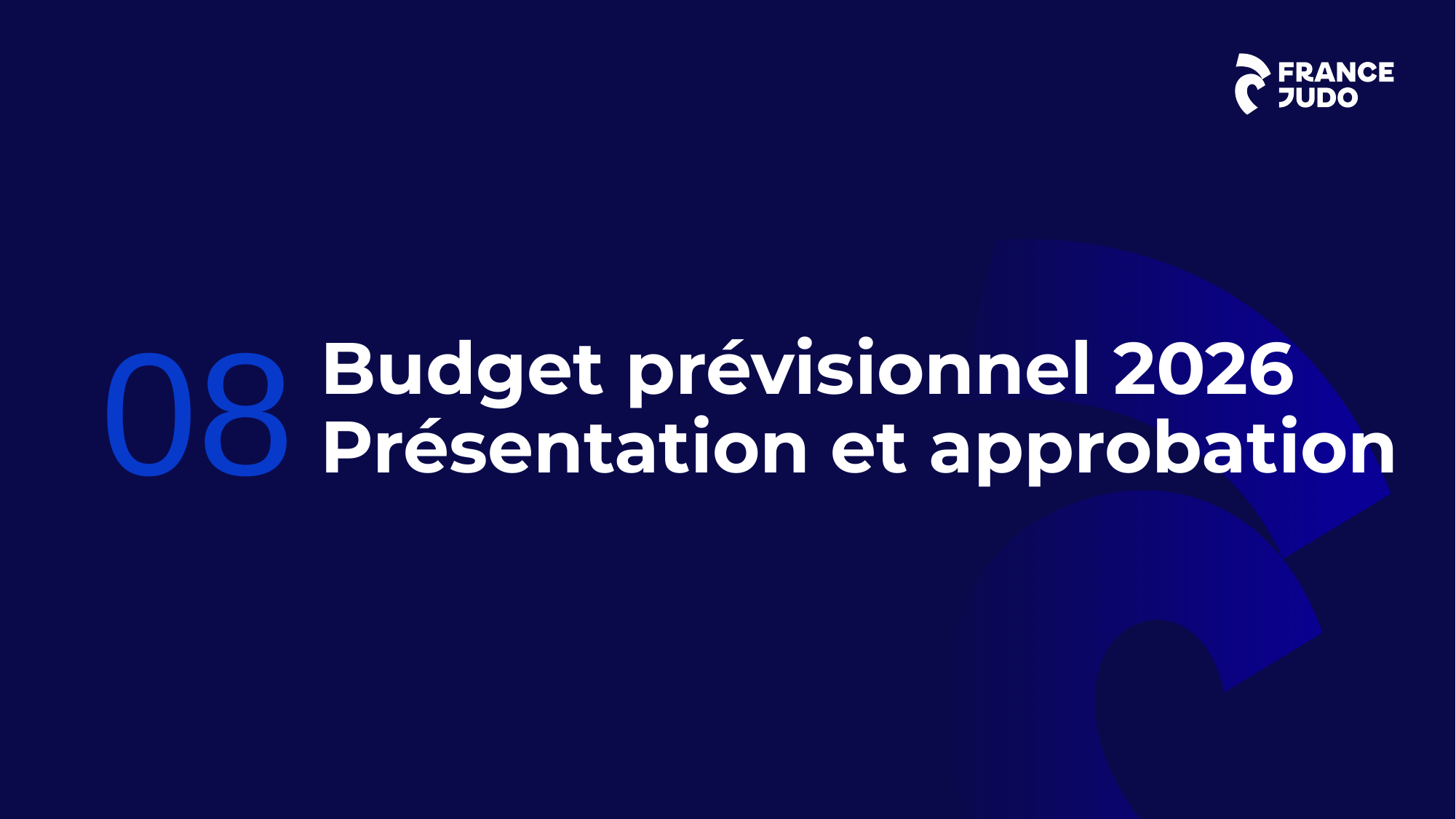

08
Budget prévisionnel 2026
Présentation et approbation